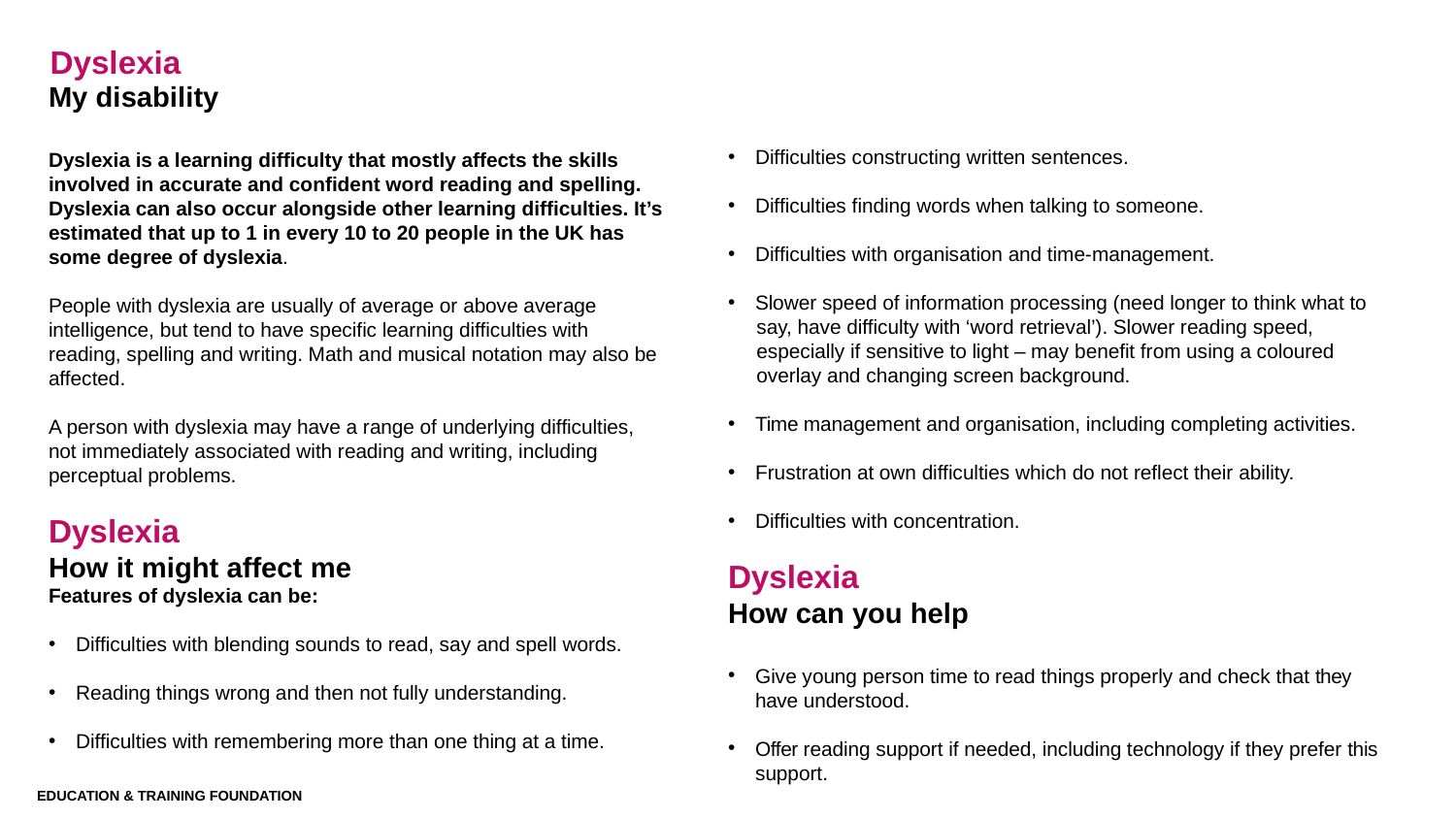

# Dyslexia
My disability

Dyslexia is a learning difficulty that mostly affects the skills involved in accurate and confident word reading and spelling. Dyslexia can also occur alongside other learning difficulties. It’s estimated that up to 1 in every 10 to 20 people in the UK has some degree of dyslexia.

People with dyslexia are usually of average or above average intelligence, but tend to have specific learning difficulties with reading, spelling and writing. Math and musical notation may also be affected.

A person with dyslexia may have a range of underlying difficulties, not immediately associated with reading and writing, including perceptual problems.

Dyslexia
How it might affect me
Features of dyslexia can be:

Difficulties with blending sounds to read, say and spell words.

Reading things wrong and then not fully understanding.

Difficulties with remembering more than one thing at a time.

Difficulties constructing written sentences.

Difficulties finding words when talking to someone.

Difficulties with organisation and time-management.

Slower speed of information processing (need longer to think what to
say, have difficulty with ‘word retrieval’). Slower reading speed, especially if sensitive to light – may benefit from using a coloured overlay and changing screen background.

Time management and organisation, including completing activities.

Frustration at own difficulties which do not reflect their ability.

Difficulties with concentration.

Dyslexia
How can you help

Give young person time to read things properly and check that they have understood.

Offer reading support if needed, including technology if they prefer this support.

Education & Training Foundation